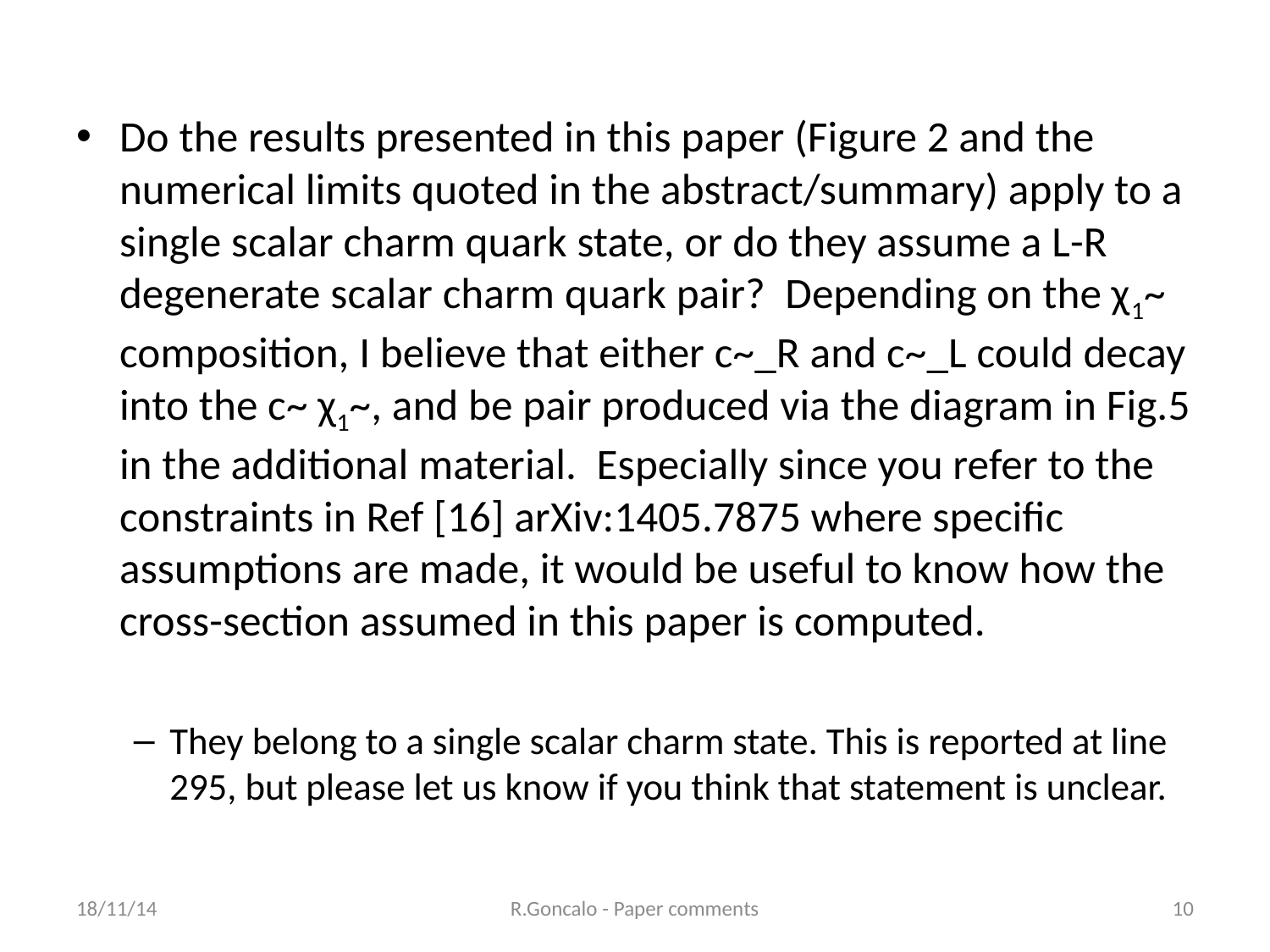

Do the results presented in this paper (Figure 2 and the numerical limits quoted in the abstract/summary) apply to a single scalar charm quark state, or do they assume a L-R degenerate scalar charm quark pair?  Depending on the χ1~ composition, I believe that either c~_R and c~_L could decay into the c~ χ1~, and be pair produced via the diagram in Fig.5 in the additional material.  Especially since you refer to the constraints in Ref [16] arXiv:1405.7875 where specific assumptions are made, it would be useful to know how the cross-section assumed in this paper is computed.

They belong to a single scalar charm state. This is reported at line 295, but please let us know if you think that statement is unclear.

18/11/14
R.Goncalo - Paper comments
10